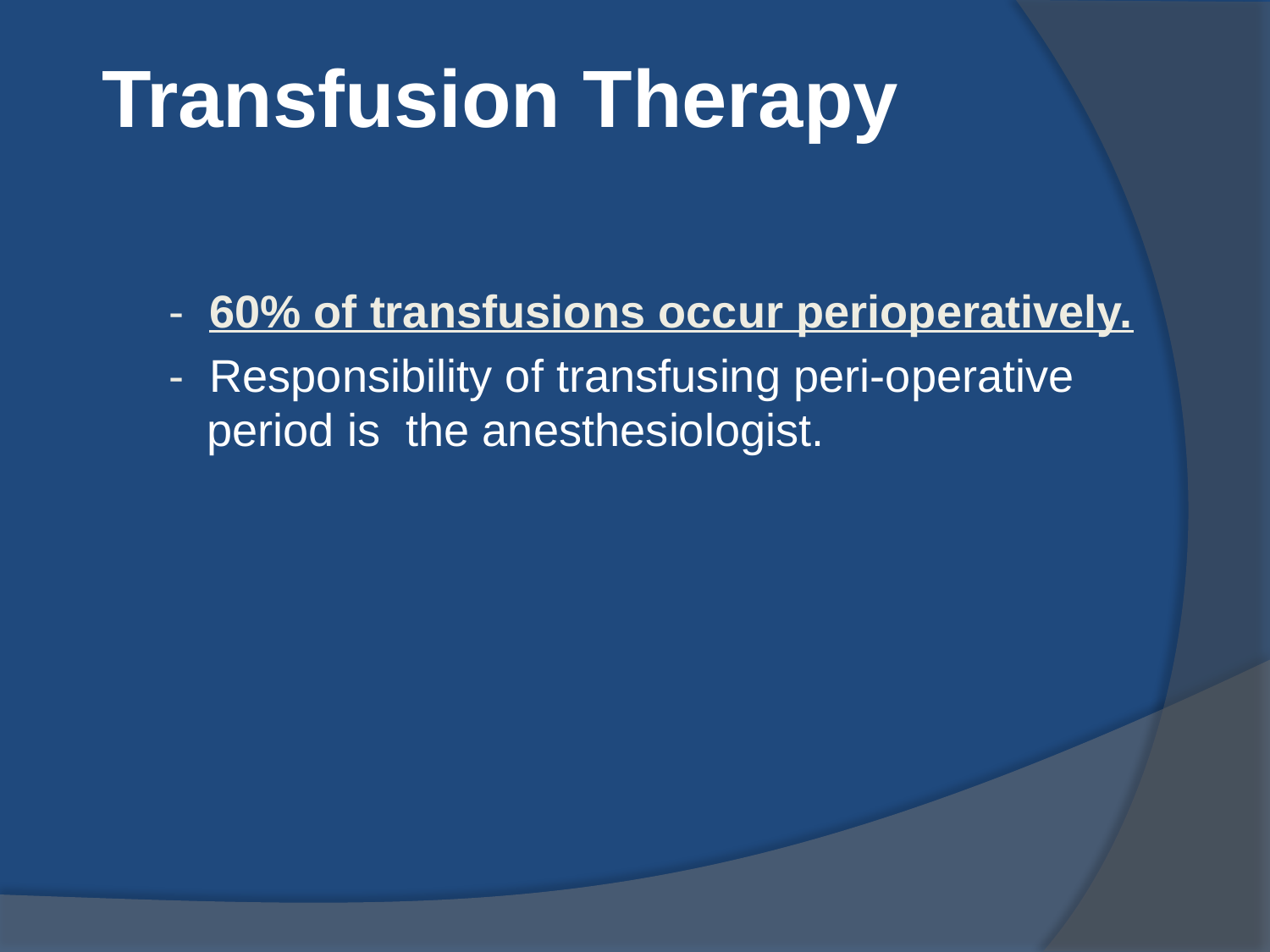

# Transfusion Therapy

-  60% of transfusions occur perioperatively.
-  Responsibility of transfusing peri-operative period is  the anesthesiologist.